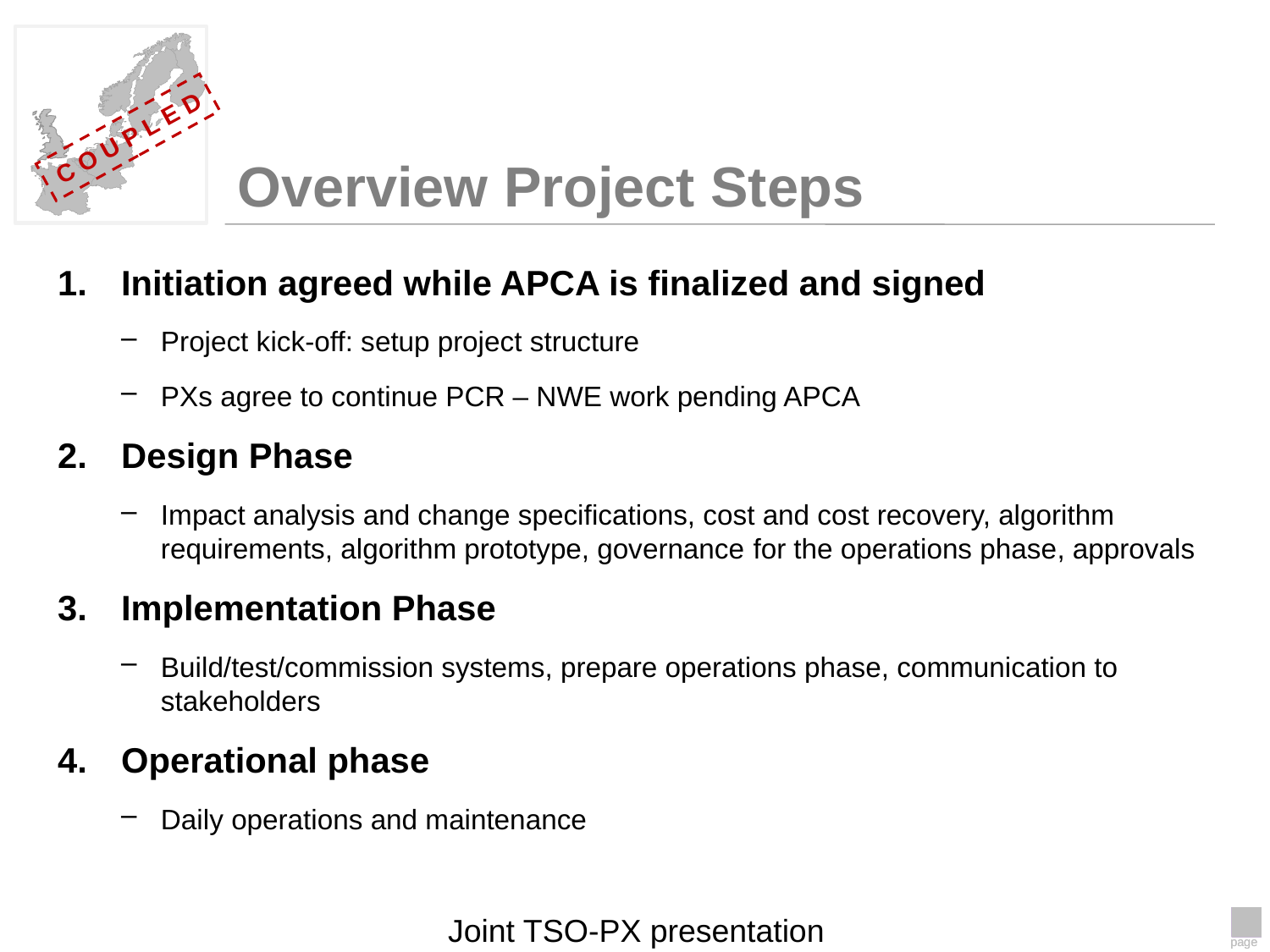

# Overview Project Steps
Initiation agreed while APCA is finalized and signed
Project kick-off: setup project structure
PXs agree to continue PCR – NWE work pending APCA
Design Phase
Impact analysis and change specifications, cost and cost recovery, algorithm requirements, algorithm prototype, governance for the operations phase, approvals
3.	Implementation Phase
Build/test/commission systems, prepare operations phase, communication to stakeholders
Operational phase
Daily operations and maintenance